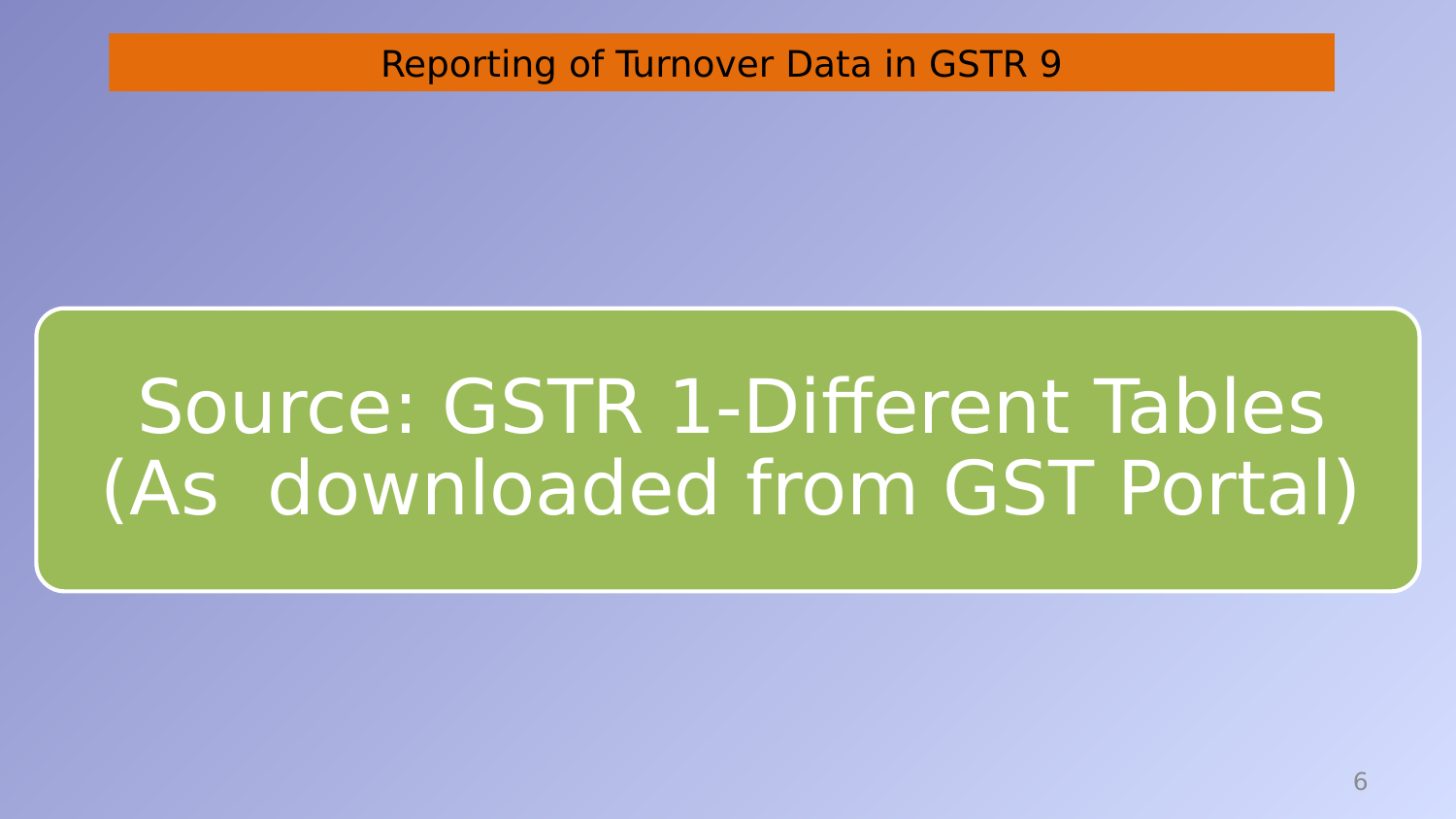

Reporting of Turnover Data in GSTR 9
Source: GSTR 1-Different Tables (As  downloaded from GST Portal)
6